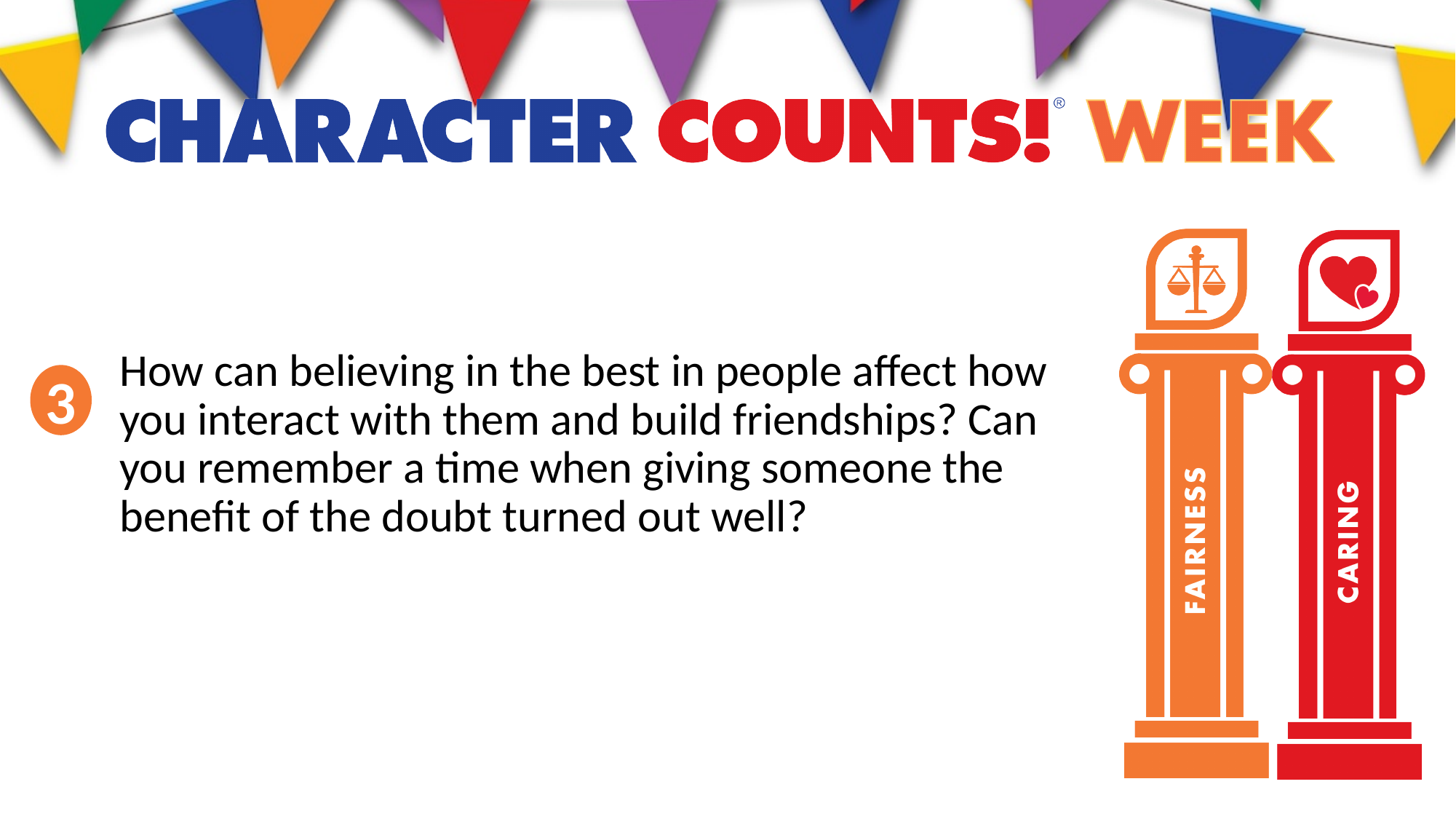

How can believing in the best in people affect how you interact with them and build friendships? Can you remember a time when giving someone the benefit of the doubt turned out well?
3